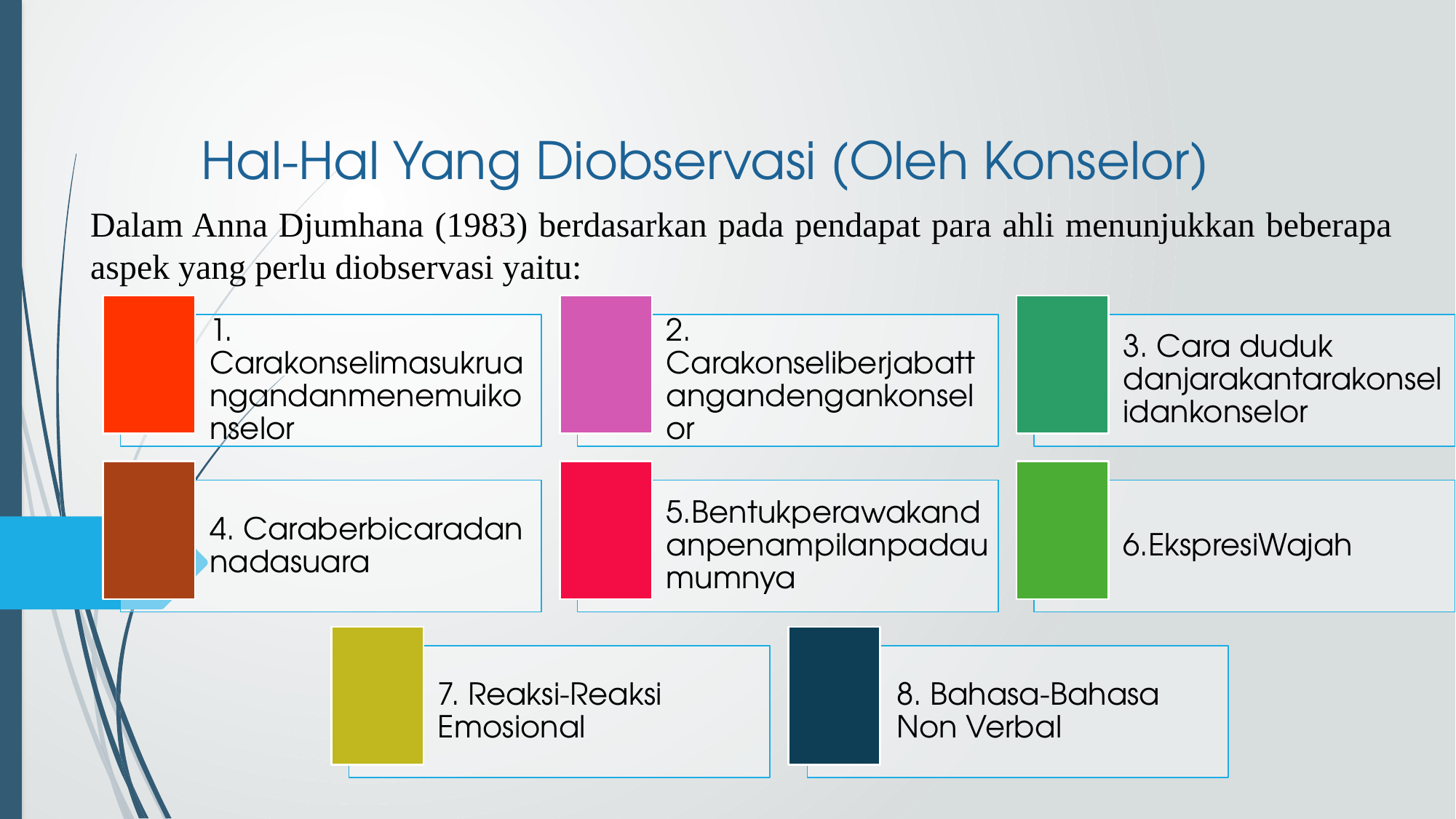

# Hal-Hal Yang Diobservasi (Oleh Konselor)
Dalam Anna Djumhana (1983) berdasarkan pada pendapat para ahli menunjukkan beberapa aspek yang perlu diobservasi yaitu:
1. Carakonselimasukruangandanmenemuikonselor
2. Carakonseliberjabattangandengankonselor
3. Cara duduk danjarakantarakonselidankonselor
4. Caraberbicaradan nadasuara
5.Bentukperawakandanpenampilanpadaumumnya
6.EkspresiWajah
7. Reaksi-Reaksi Emosional
8. Bahasa-Bahasa Non Verbal